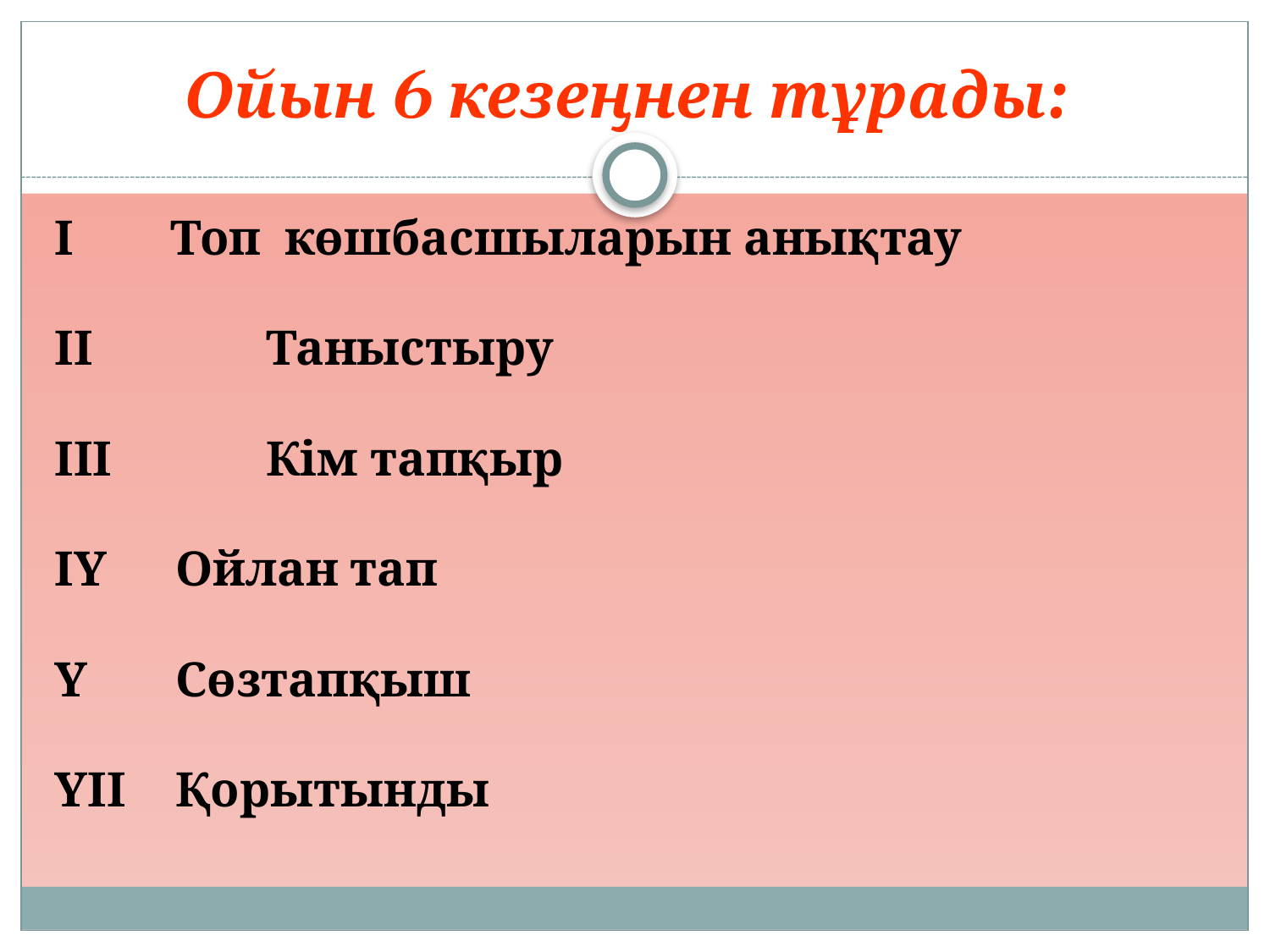

# Ойын 6 кезеңнен тұрады:
І        Топ  көшбасшыларын анықтау

ІІ 		Таныстыру

ІІІ		Кім тапқыр

ІҮ	   Ойлан тап

Ү	   Сөзтапқыш

ҮІІ	   Қорытынды